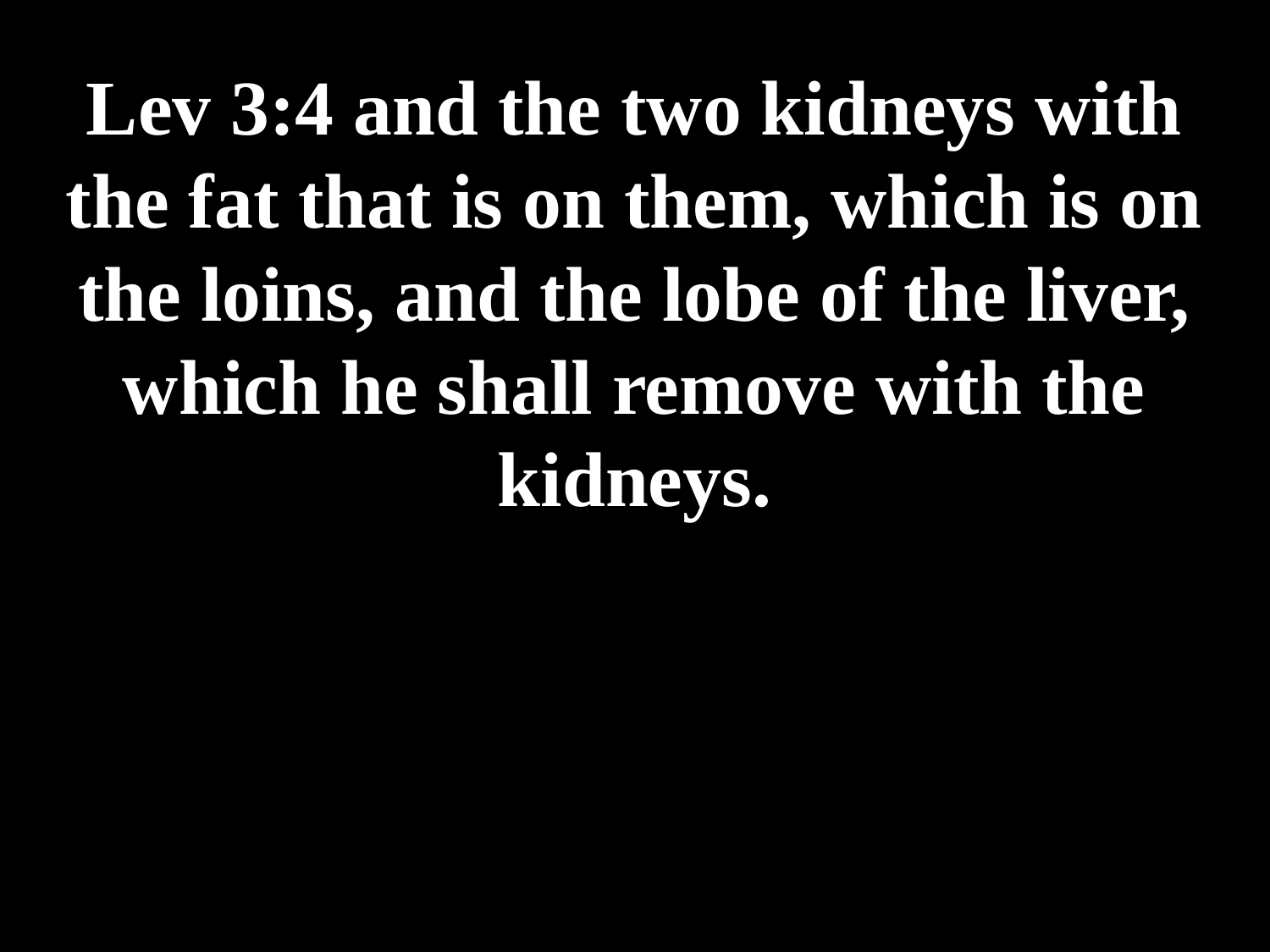

# Lev 3:4 and the two kidneys with the fat that is on them, which is on the loins, and the lobe of the liver, which he shall remove with the kidneys.